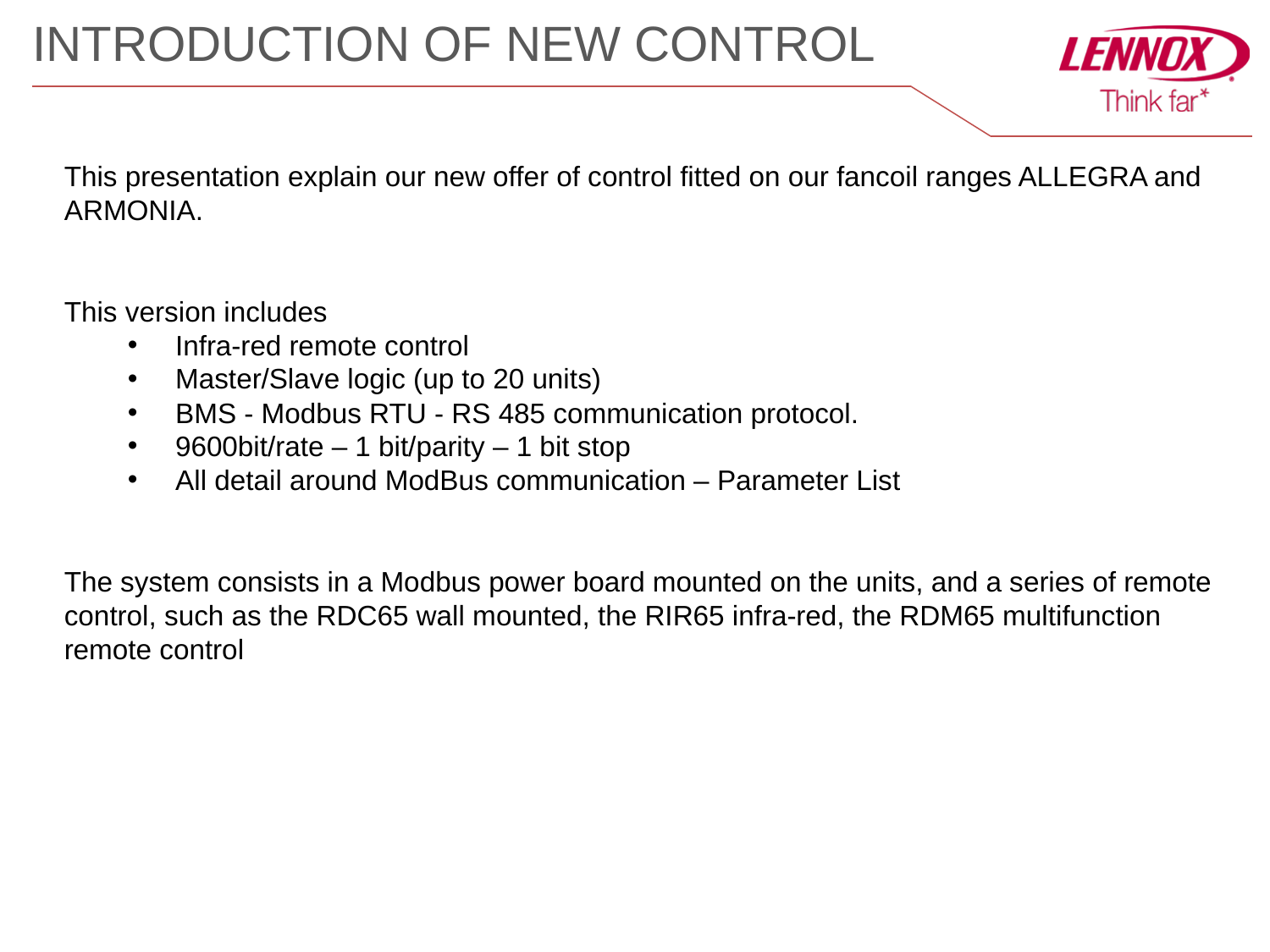

# INTRODUCTION OF NEW CONTROL

This presentation explain our new offer of control fitted on our fancoil ranges ALLEGRA and ARMONIA.

This version includes
Infra-red remote control
Master/Slave logic (up to 20 units)
BMS - Modbus RTU - RS 485 communication protocol.
9600bit/rate – 1 bit/parity – 1 bit stop
All detail around ModBus communication – Parameter List

The system consists in a Modbus power board mounted on the units, and a series of remote control, such as the RDC65 wall mounted, the RIR65 infra-red, the RDM65 multifunction remote control